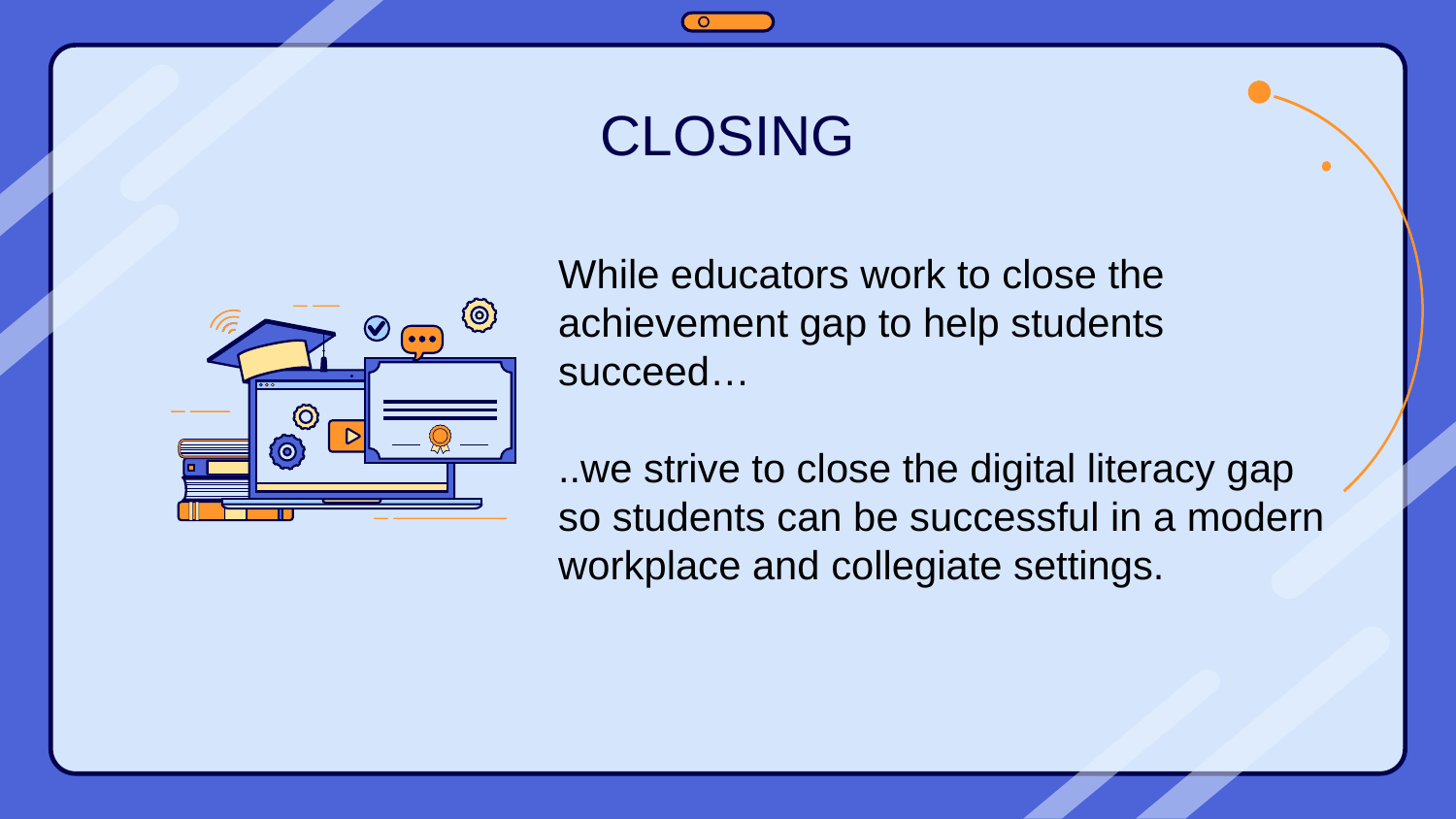

# CLOSING
While educators work to close the achievement gap to help students succeed…
..we strive to close the digital literacy gap so students can be successful in a modern workplace and collegiate settings.